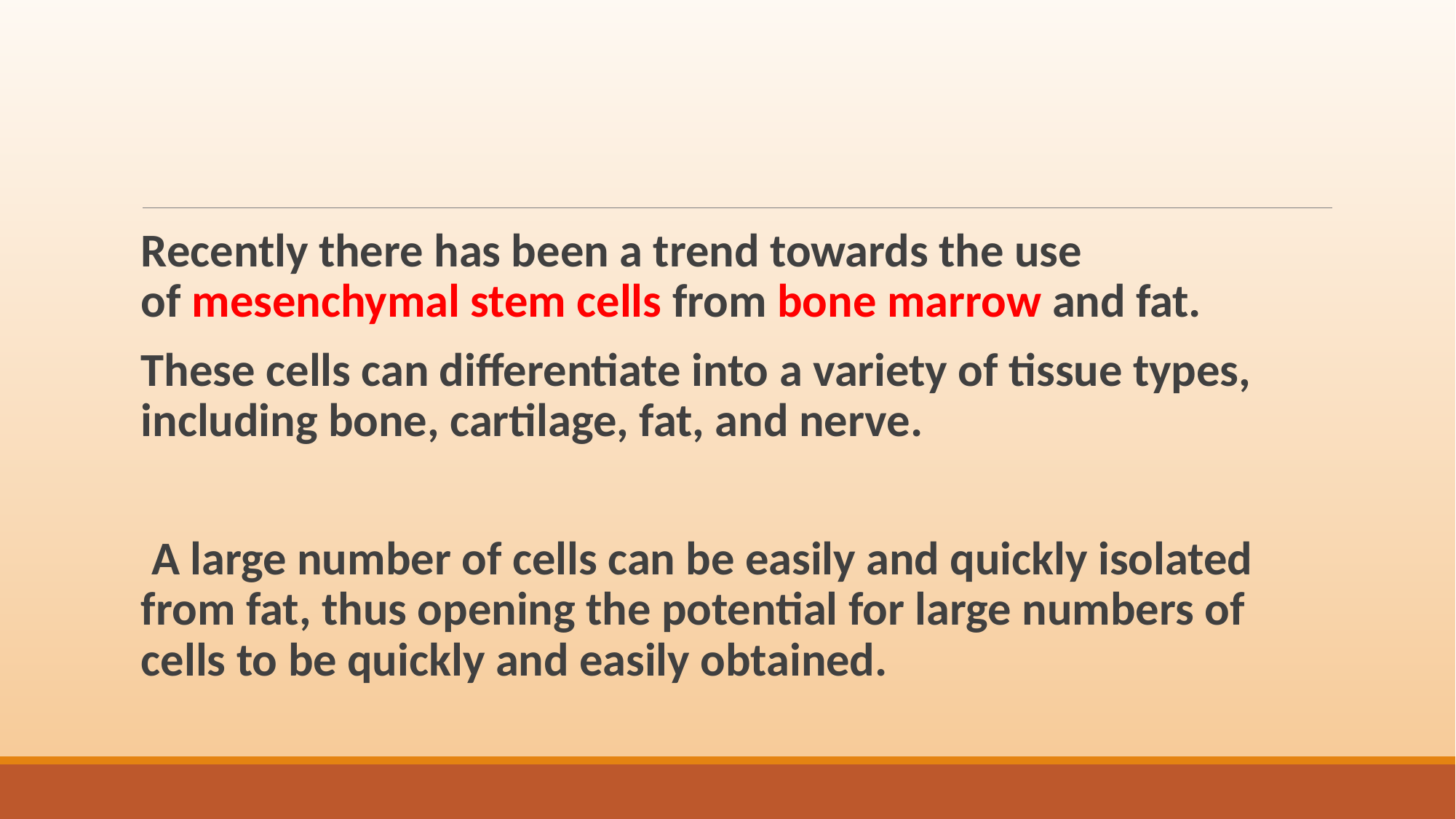

#
Recently there has been a trend towards the use of mesenchymal stem cells from bone marrow and fat.
These cells can differentiate into a variety of tissue types, including bone, cartilage, fat, and nerve.

 A large number of cells can be easily and quickly isolated from fat, thus opening the potential for large numbers of cells to be quickly and easily obtained.